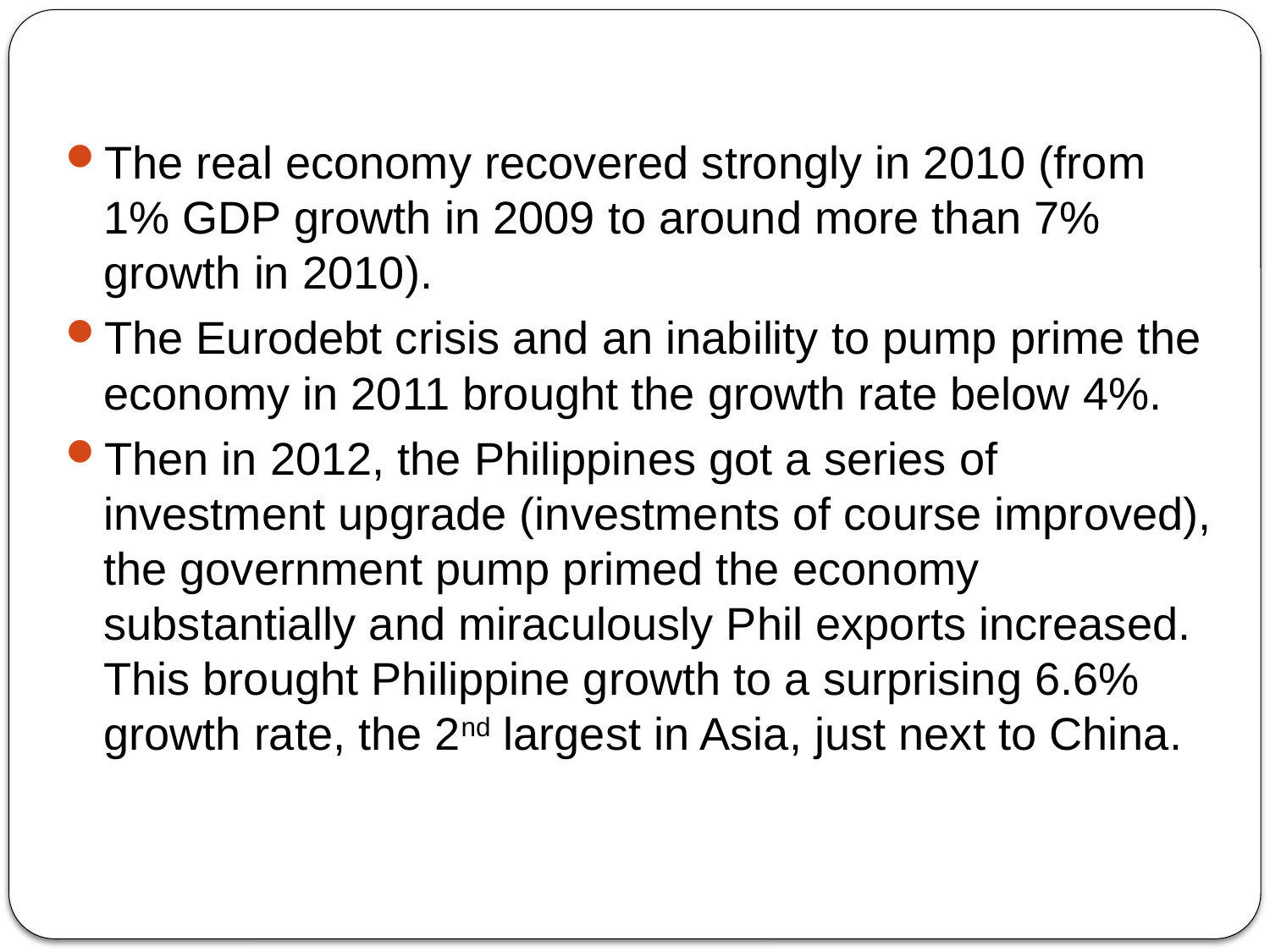

#
The real economy recovered strongly in 2010 (from 1% GDP growth in 2009 to around more than 7% growth in 2010).
The Eurodebt crisis and an inability to pump prime the economy in 2011 brought the growth rate below 4%.
Then in 2012, the Philippines got a series of investment upgrade (investments of course improved), the government pump primed the economy substantially and miraculously Phil exports increased. This brought Philippine growth to a surprising 6.6% growth rate, the 2nd largest in Asia, just next to China.